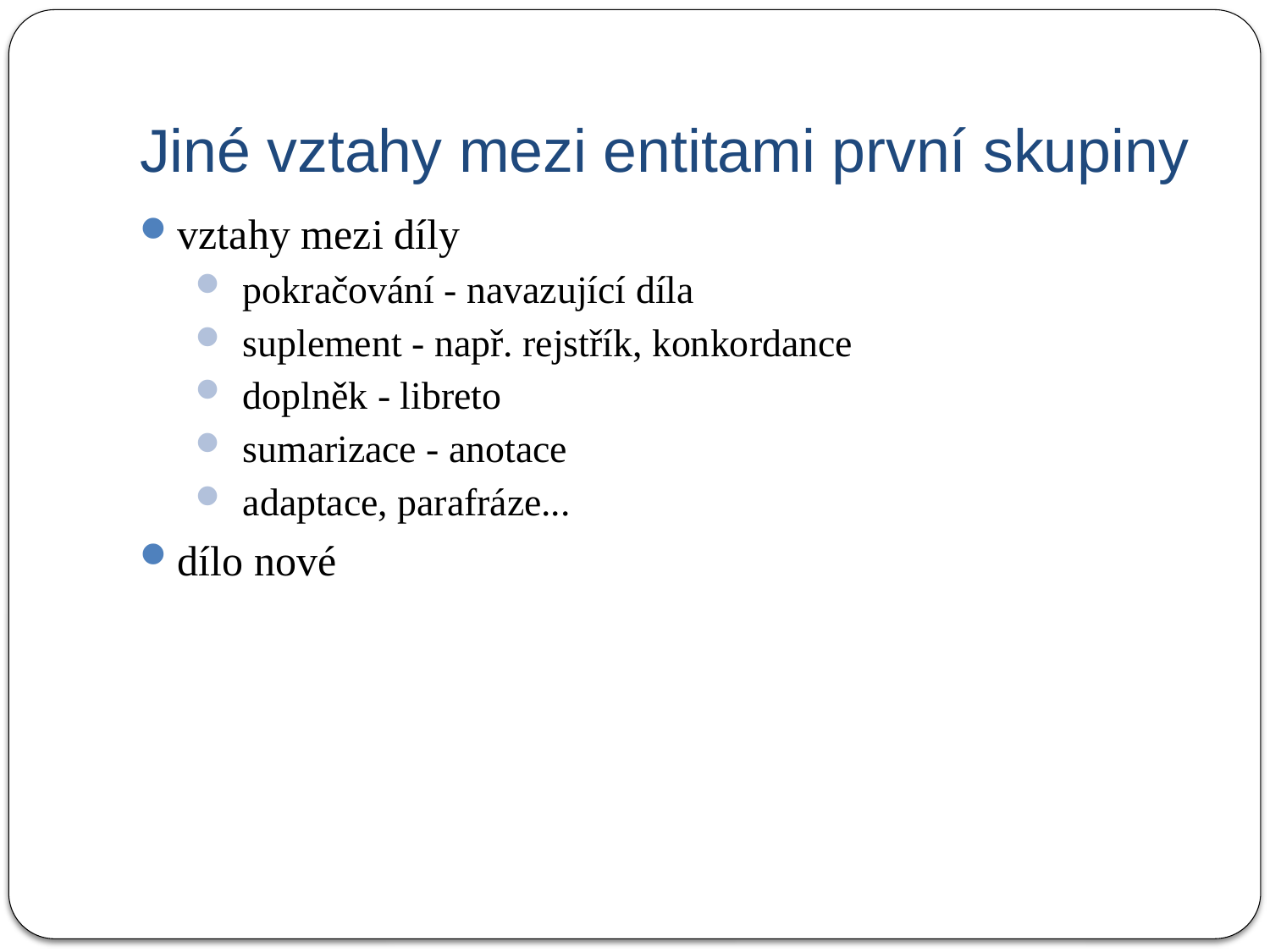

# Jiné vztahy mezi entitami první skupiny
vztahy mezi díly
pokračování - navazující díla
suplement - např. rejstřík, konkordance
doplněk - libreto
sumarizace - anotace
adaptace, parafráze...
dílo nové